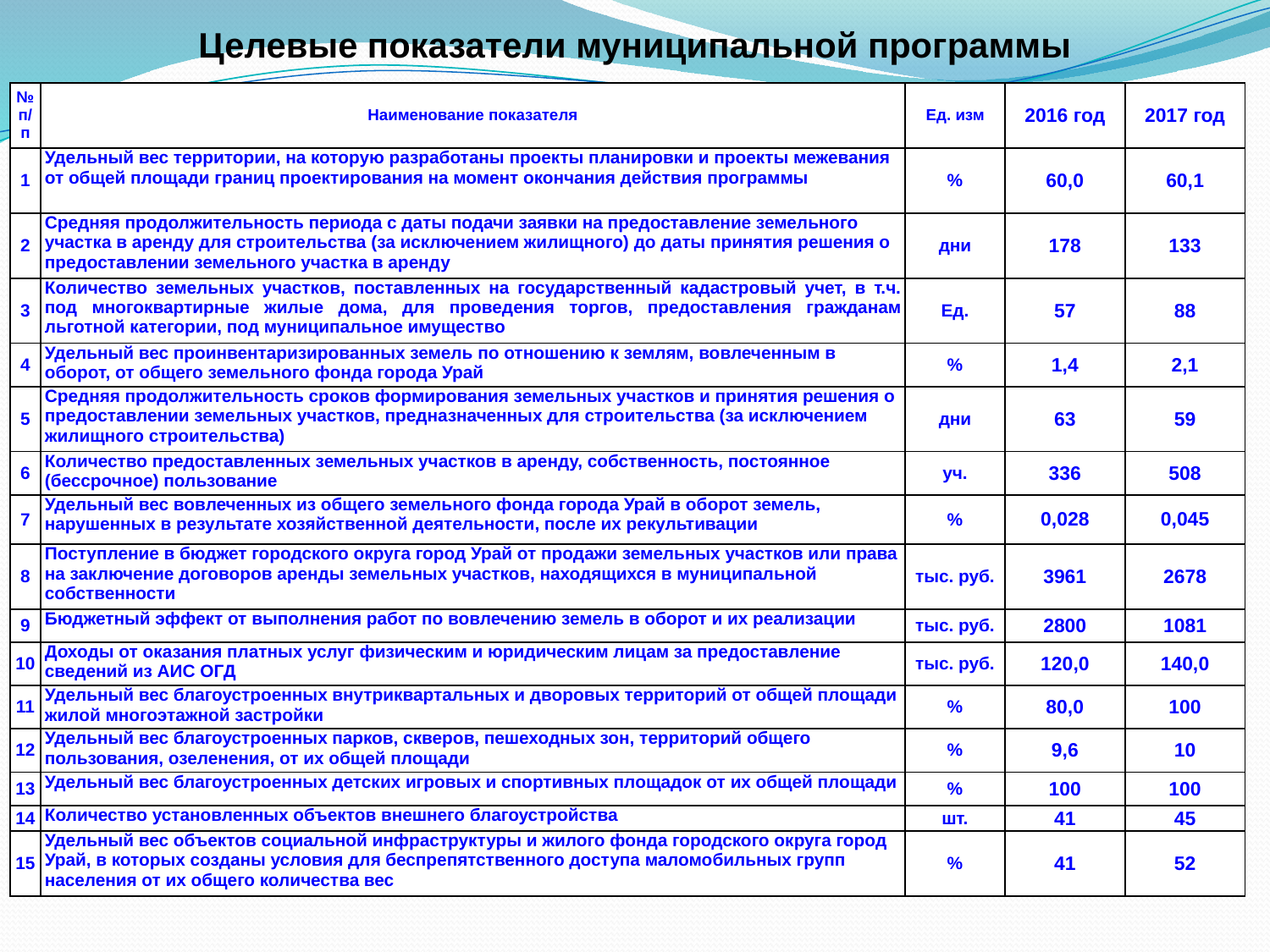

Целевые показатели муниципальной программы
| № п/п | Наименование показателя | Ед. изм | 2016 год | 2017 год |
| --- | --- | --- | --- | --- |
| 1 | Удельный вес территории, на которую разработаны проекты планировки и проекты межевания от общей площади границ проектирования на момент окончания действия программы | % | 60,0 | 60,1 |
| 2 | Средняя продолжительность периода с даты подачи заявки на предоставление земельного участка в аренду для строительства (за исключением жилищного) до даты принятия решения о предоставлении земельного участка в аренду | дни | 178 | 133 |
| 3 | Количество земельных участков, поставленных на государственный кадастровый учет, в т.ч. под многоквартирные жилые дома, для проведения торгов, предоставления гражданам льготной категории, под муниципальное имущество | Ед. | 57 | 88 |
| 4 | Удельный вес проинвентаризированных земель по отношению к землям, вовлеченным в оборот, от общего земельного фонда города Урай | % | 1,4 | 2,1 |
| 5 | Средняя продолжительность сроков формирования земельных участков и принятия решения о предоставлении земельных участков, предназначенных для строительства (за исключением жилищного строительства) | дни | 63 | 59 |
| 6 | Количество предоставленных земельных участков в аренду, собственность, постоянное (бессрочное) пользование | уч. | 336 | 508 |
| 7 | Удельный вес вовлеченных из общего земельного фонда города Урай в оборот земель, нарушенных в результате хозяйственной деятельности, после их рекультивации | % | 0,028 | 0,045 |
| 8 | Поступление в бюджет городского округа город Урай от продажи земельных участков или права на заключение договоров аренды земельных участков, находящихся в муниципальной собственности | тыс. руб. | 3961 | 2678 |
| 9 | Бюджетный эффект от выполнения работ по вовлечению земель в оборот и их реализации | тыс. руб. | 2800 | 1081 |
| 10 | Доходы от оказания платных услуг физическим и юридическим лицам за предоставление сведений из АИС ОГД | тыс. руб. | 120,0 | 140,0 |
| 11 | Удельный вес благоустроенных внутриквартальных и дворовых территорий от общей площади жилой многоэтажной застройки | % | 80,0 | 100 |
| 12 | Удельный вес благоустроенных парков, скверов, пешеходных зон, территорий общего пользования, озеленения, от их общей площади | % | 9,6 | 10 |
| 13 | Удельный вес благоустроенных детских игровых и спортивных площадок от их общей площади | % | 100 | 100 |
| 14 | Количество установленных объектов внешнего благоустройства | шт. | 41 | 45 |
| 15 | Удельный вес объектов социальной инфраструктуры и жилого фонда городского округа город Урай, в которых созданы условия для беспрепятственного доступа маломобильных групп населения от их общего количества вес | % | 41 | 52 |